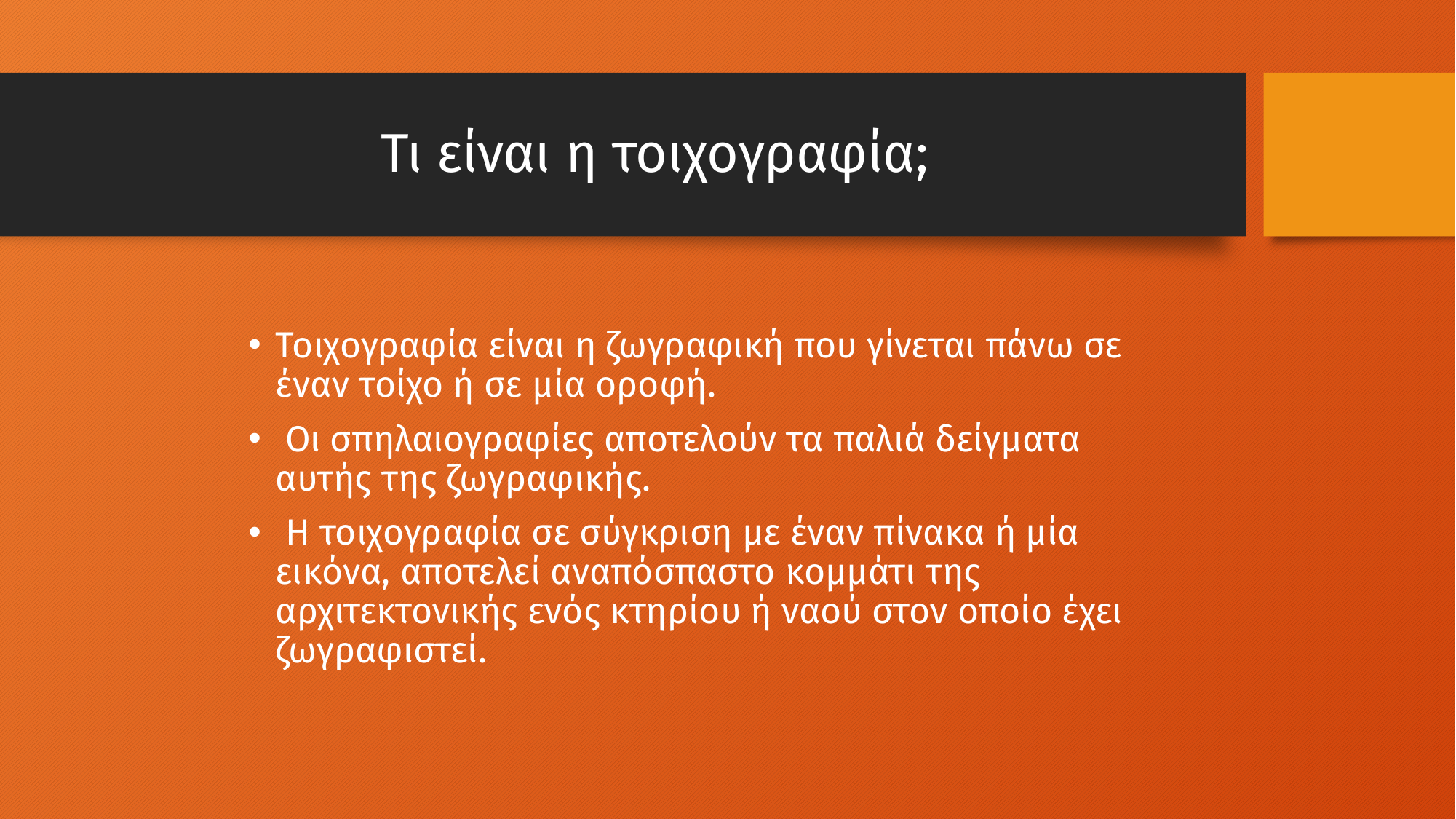

# Τι είναι η τοιχογραφία;
Τοιχογραφία είναι η ζωγραφική που γίνεται πάνω σε έναν τοίχο ή σε μία οροφή.
 Οι σπηλαιογραφίες αποτελούν τα παλιά δείγματα αυτής της ζωγραφικής.
 Η τοιχογραφία σε σύγκριση με έναν πίνακα ή μία εικόνα, αποτελεί αναπόσπαστο κομμάτι της αρχιτεκτονικής ενός κτηρίου ή ναού στον οποίο έχει ζωγραφιστεί.